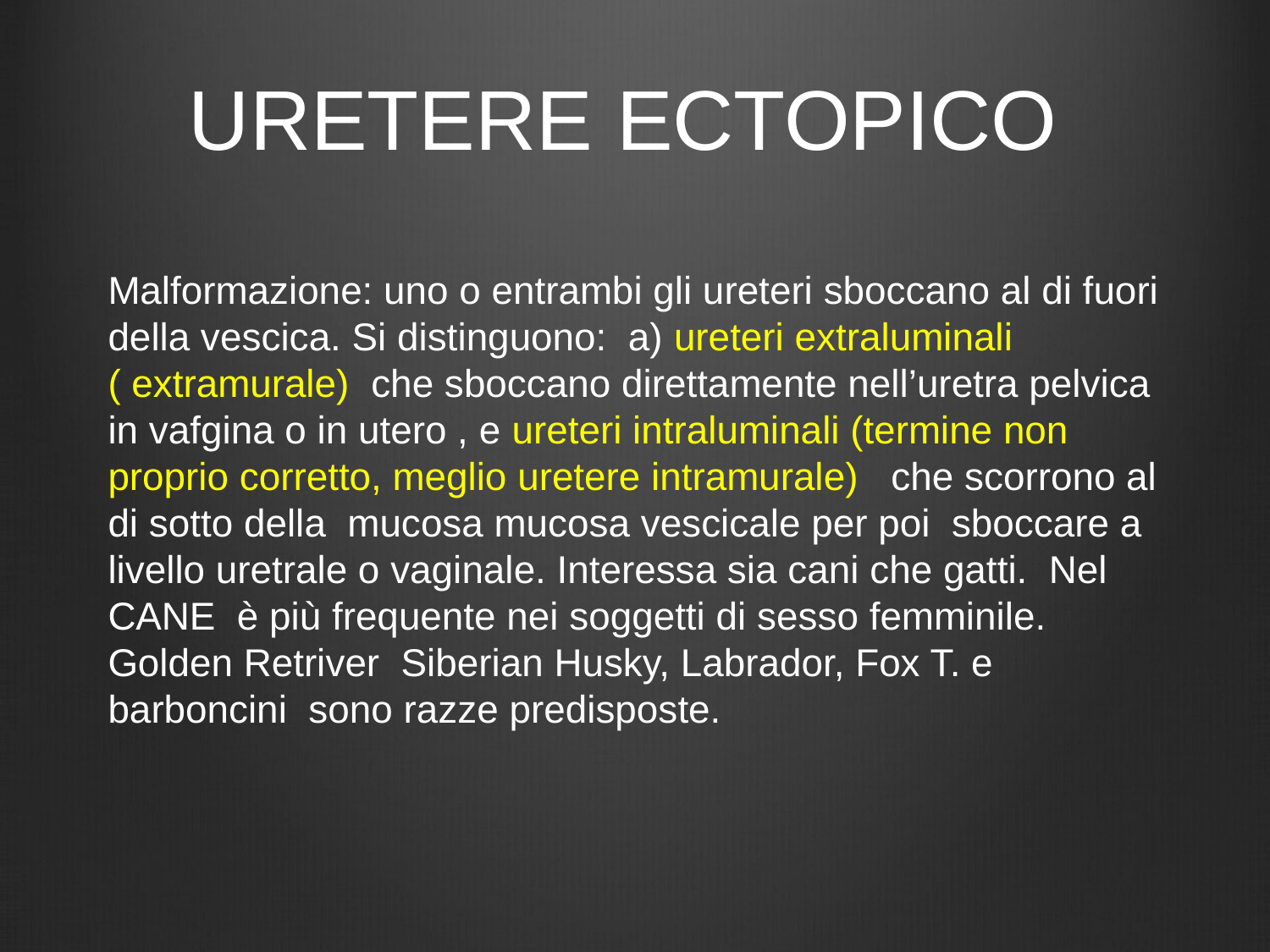

# URETERE ECTOPICO
Malformazione: uno o entrambi gli ureteri sboccano al di fuori della vescica. Si distinguono:  a) ureteri extraluminali ( extramurale)  che sboccano direttamente nell’uretra pelvica in vafgina o in utero , e ureteri intraluminali (termine non proprio corretto, meglio uretere intramurale)   che scorrono al di sotto della  mucosa mucosa vescicale per poi  sboccare a livello uretrale o vaginale. Interessa sia cani che gatti.  Nel CANE  è più frequente nei soggetti di sesso femminile. Golden Retriver  Siberian Husky, Labrador, Fox T. e barboncini  sono razze predisposte.